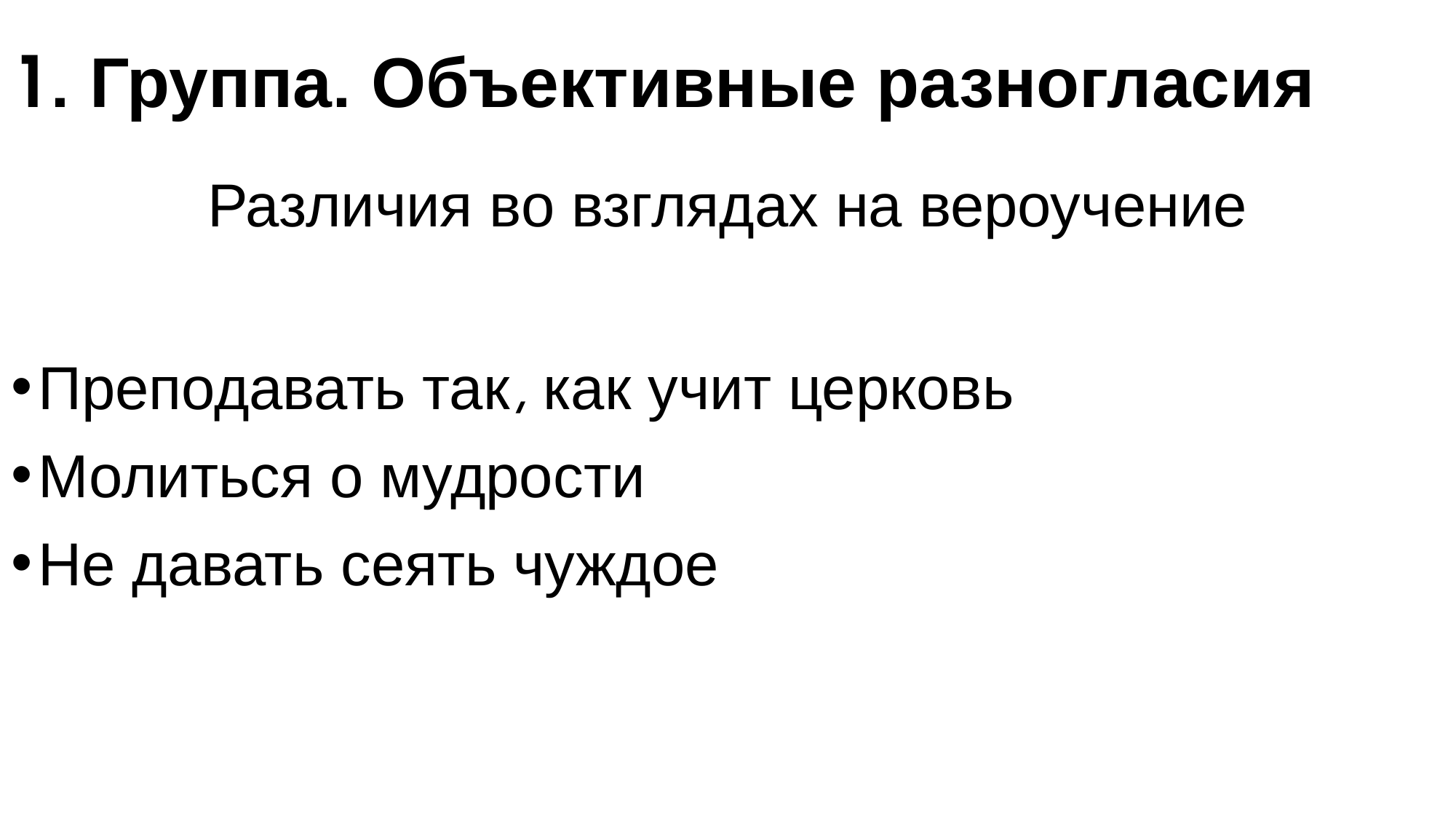

# 1. Группа. Объективные разногласия
Различия во взглядах на вероучение
Преподавать так, как учит церковь
Молиться о мудрости
Не давать сеять чуждое